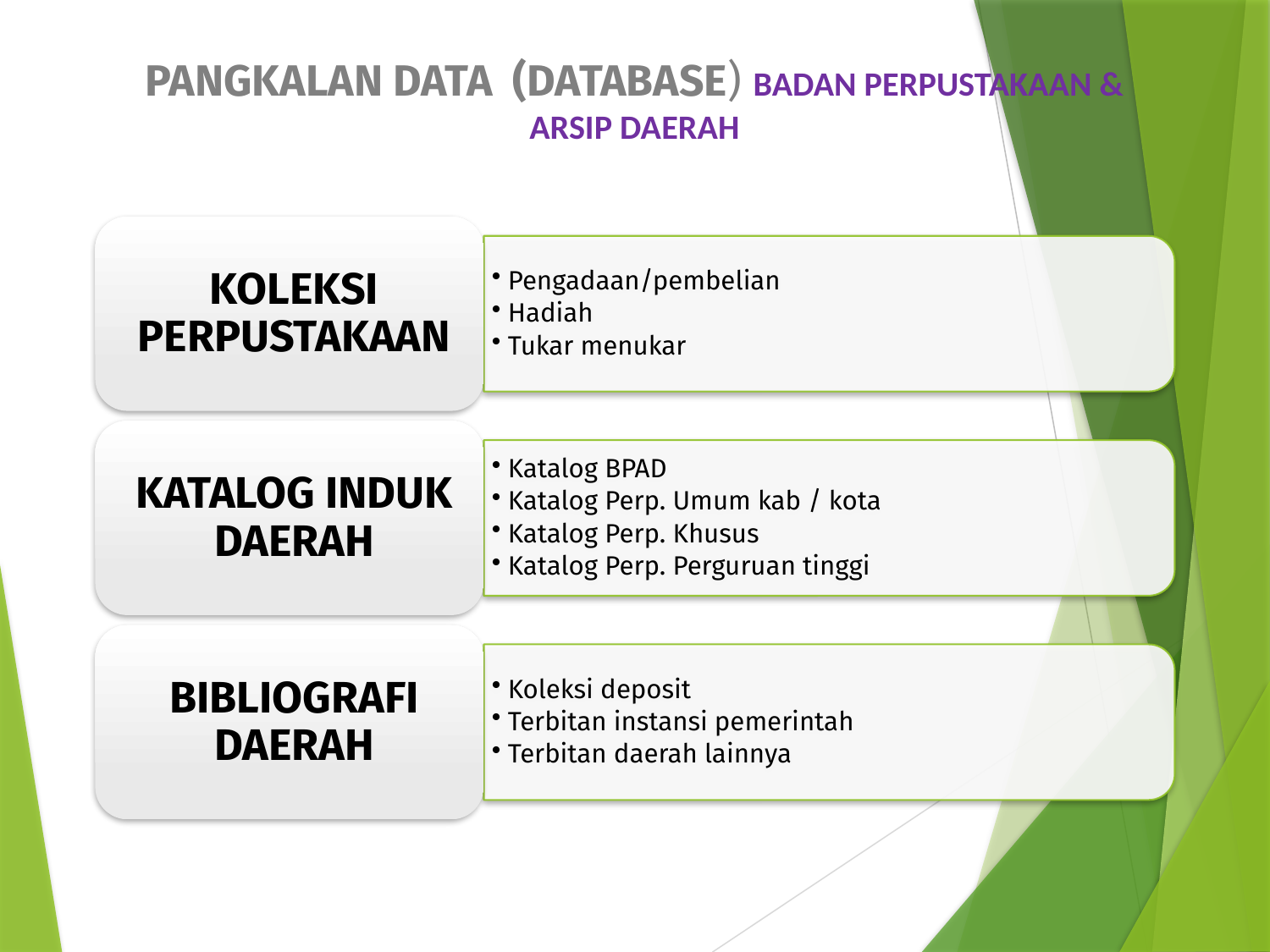

# PANGKALAN DATA  (DATABASE) BADAN PERPUSTAKAAN & ARSIP DAERAH
Pengadaan/pembelian
Hadiah
Tukar menukar
KOLEKSI PERPUSTAKAAN
Katalog BPAD
Katalog Perp. Umum kab / kota
Katalog Perp. Khusus
Katalog Perp. Perguruan tinggi
KATALOG INDUK DAERAH
Koleksi deposit
Terbitan instansi pemerintah
Terbitan daerah lainnya
BIBLIOGRAFI DAERAH